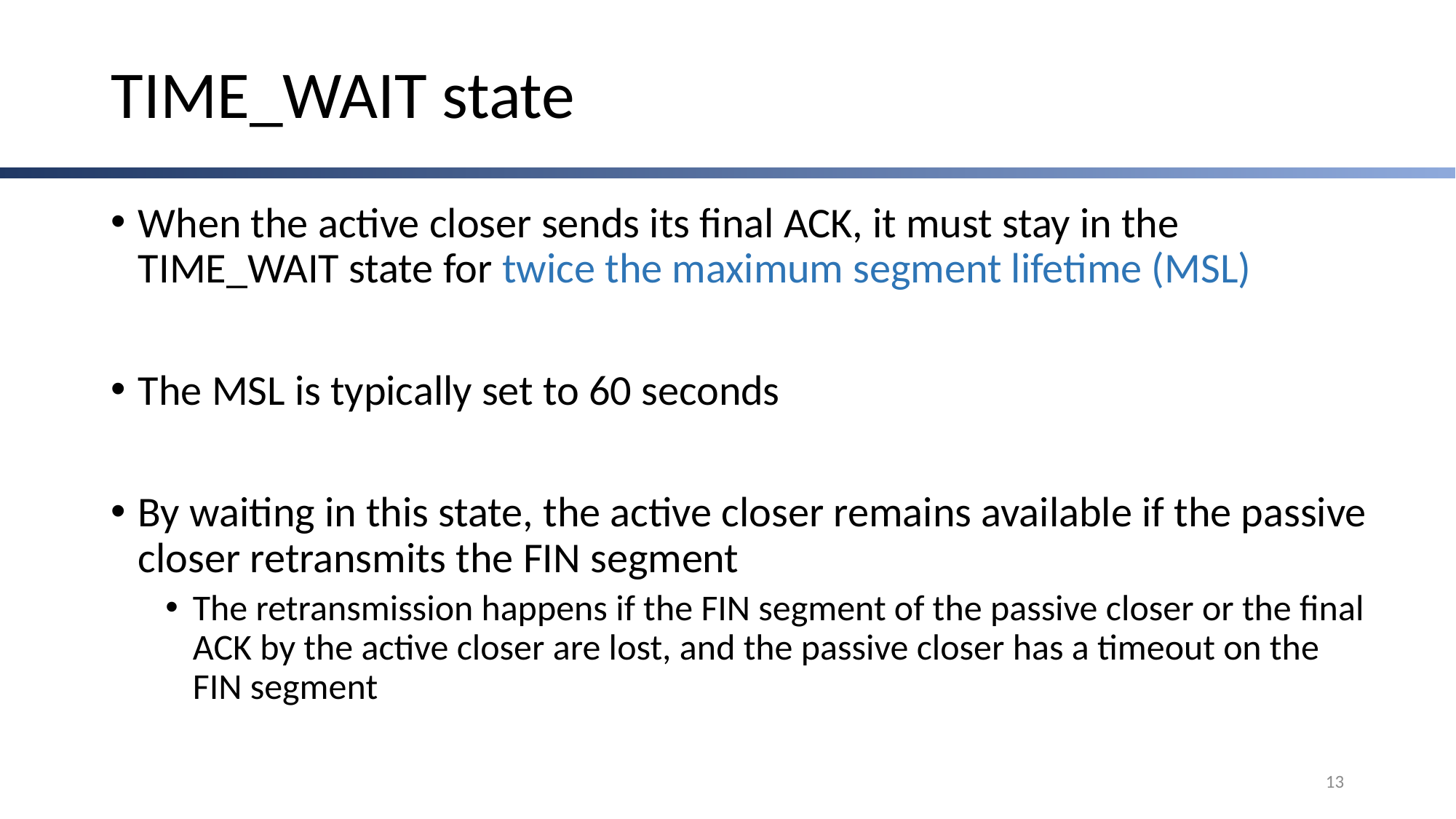

# TIME_WAIT state
When the active closer sends its final ACK, it must stay in the TIME_WAIT state for twice the maximum segment lifetime (MSL)

The MSL is typically set to 60 seconds

By waiting in this state, the active closer remains available if the passive closer retransmits the FIN segment
The retransmission happens if the FIN segment of the passive closer or the final ACK by the active closer are lost, and the passive closer has a timeout on the FIN segment

13